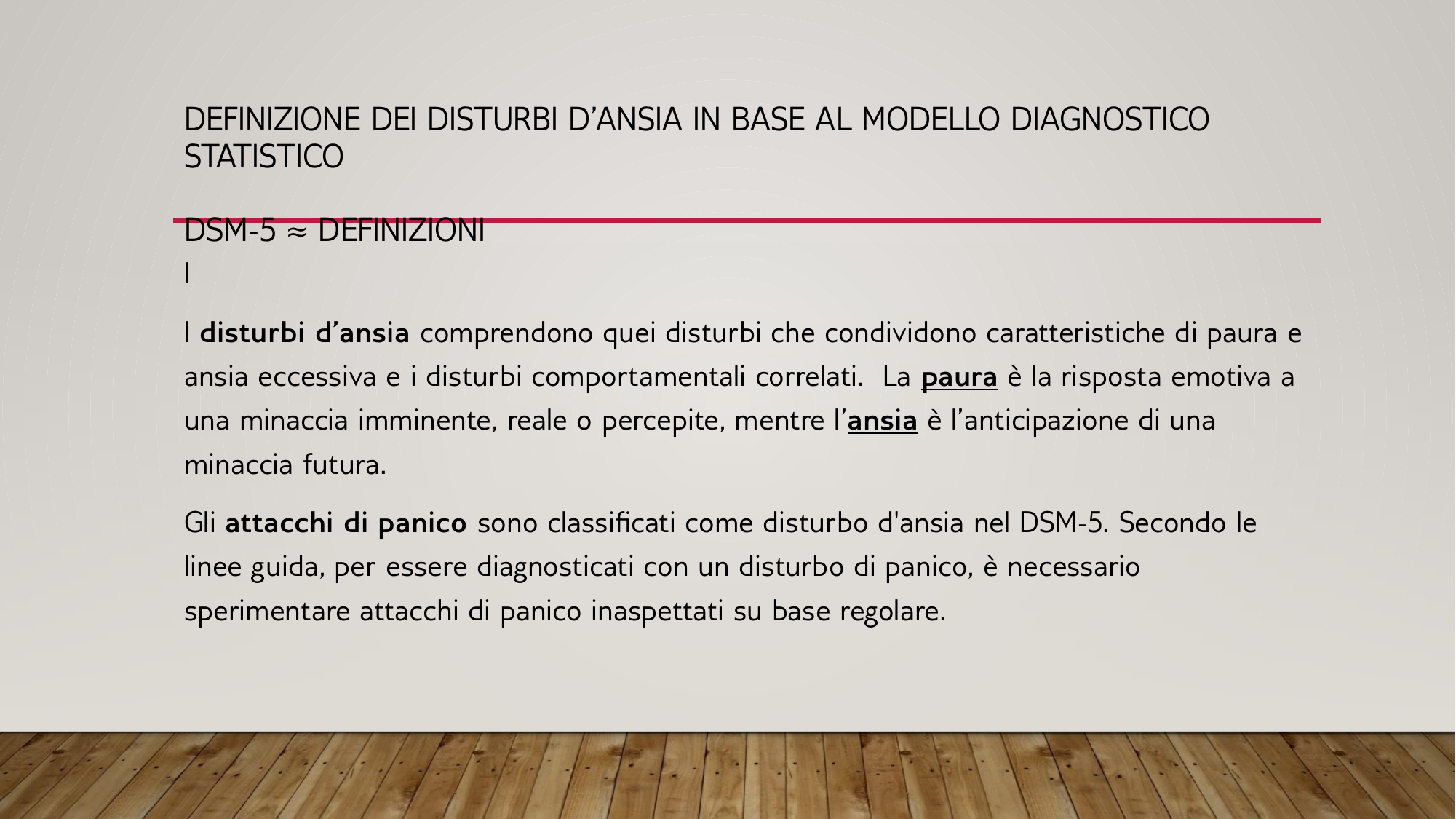

# DEFINIZIONE DEI DISTURBI D’ANSIA IN BASE AL MODELLO DIAGNOSTICO STATISTICO DSM-5 ≈ DEFINIZIONI
I
I disturbi d’ansia comprendono quei disturbi che condividono caratteristiche di paura e ansia eccessiva e i disturbi comportamentali correlati.  La paura è la risposta emotiva a una minaccia imminente, reale o percepite, mentre l’ansia è l’anticipazione di una minaccia futura.
Gli attacchi di panico sono classificati come disturbo d'ansia nel DSM-5. Secondo le linee guida, per essere diagnosticati con un disturbo di panico, è necessario sperimentare attacchi di panico inaspettati su base regolare.